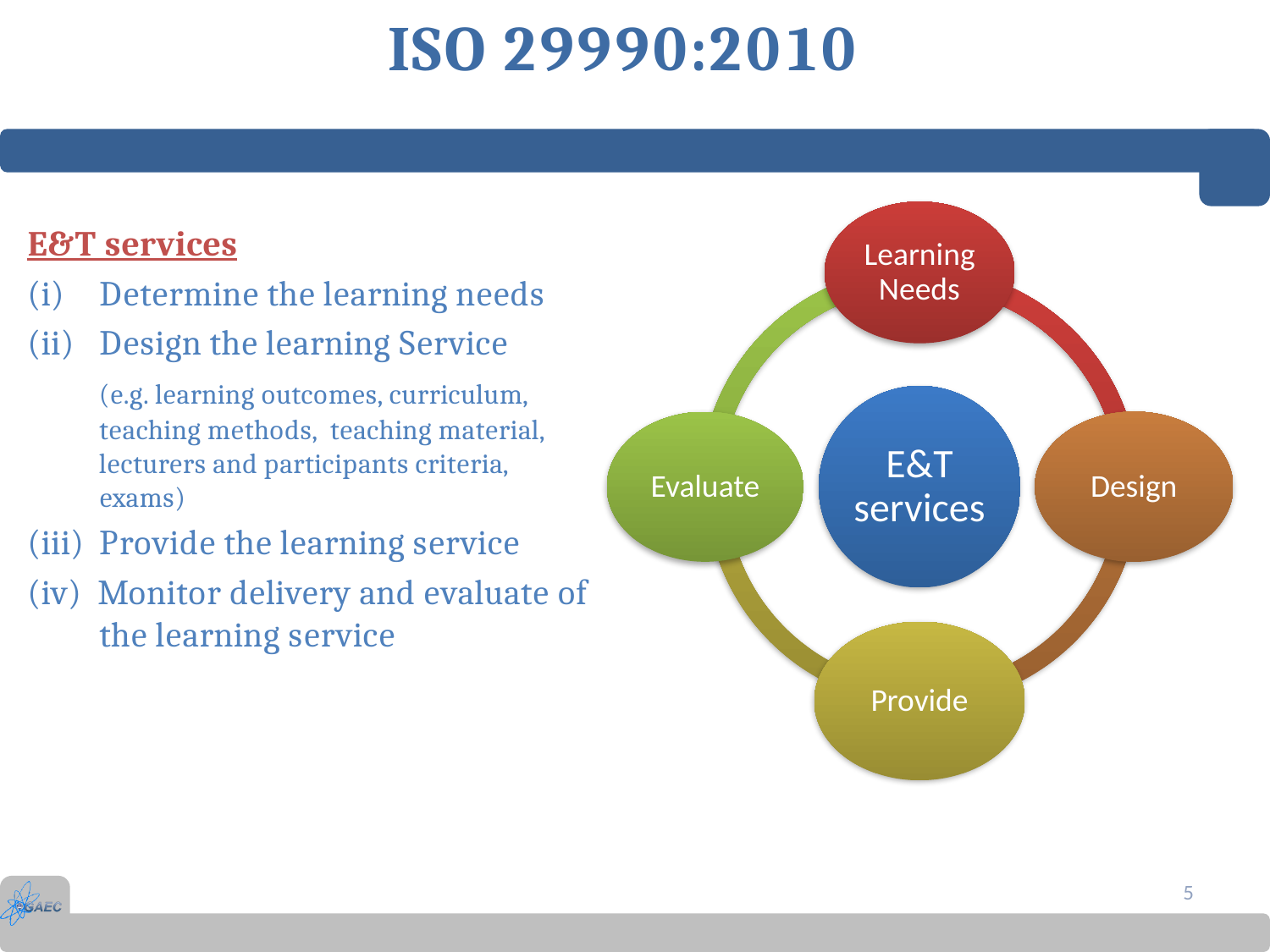

# ISO 29990:2010
E&T services
Learning Needs
Design
Provide
Evaluate
E&T services
Determine the learning needs
Design the learning Service
	(e.g. learning outcomes, curriculum, teaching methods,  teaching material, lecturers and participants criteria, exams)
Provide the learning service
(iv)	Monitor delivery and evaluate of the learning service

5